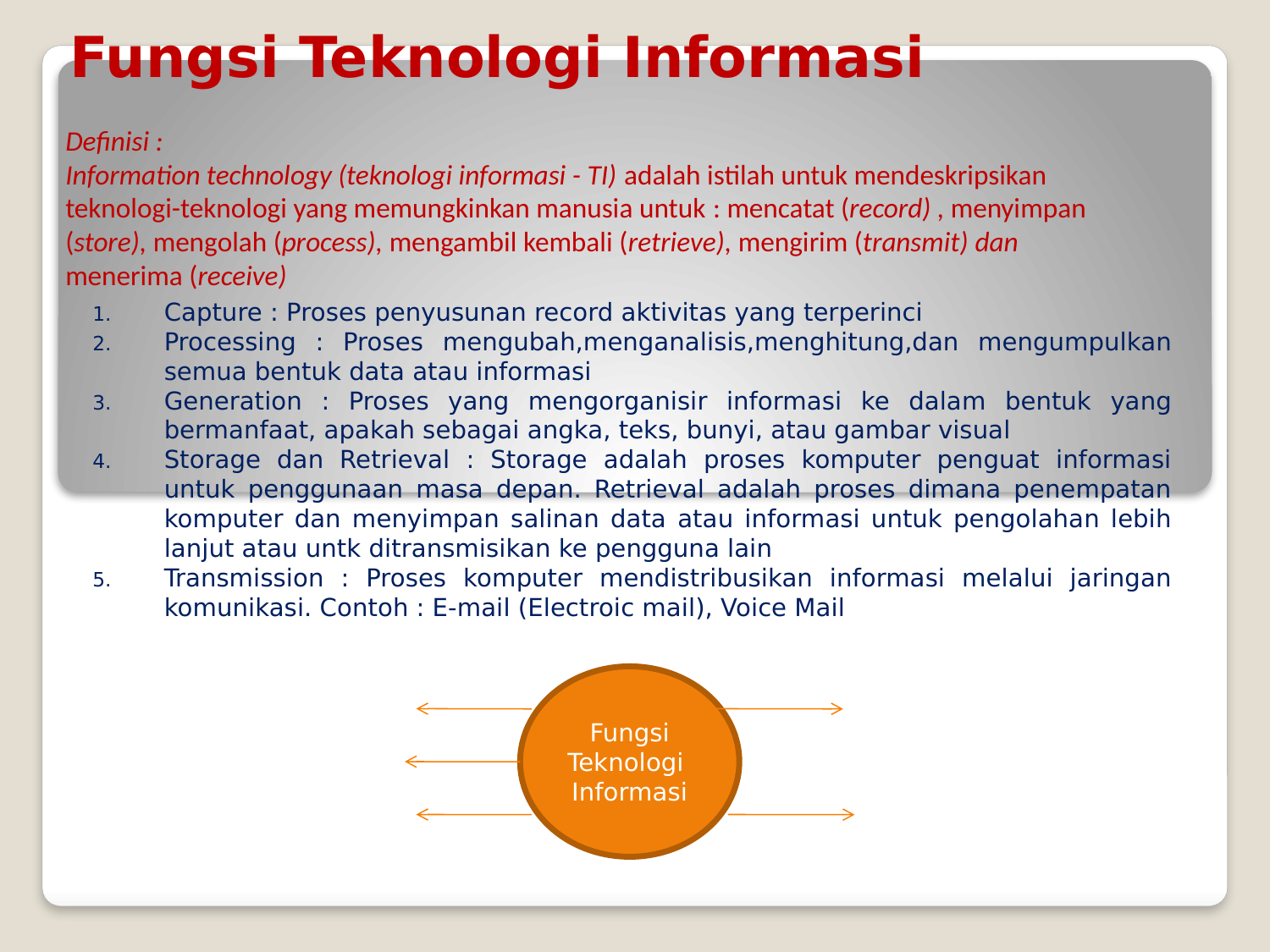

# Fungsi Teknologi Informasi
Definisi :
Information technology (teknologi informasi - TI) adalah istilah untuk mendeskripsikan teknologi-teknologi yang memungkinkan manusia untuk : mencatat (record) , menyimpan (store), mengolah (process), mengambil kembali (retrieve), mengirim (transmit) dan menerima (receive)
Capture : Proses penyusunan record aktivitas yang terperinci
Processing : Proses mengubah,menganalisis,menghitung,dan mengumpulkan semua bentuk data atau informasi
Generation : Proses yang mengorganisir informasi ke dalam bentuk yang bermanfaat, apakah sebagai angka, teks, bunyi, atau gambar visual
Storage dan Retrieval : Storage adalah proses komputer penguat informasi untuk penggunaan masa depan. Retrieval adalah proses dimana penempatan komputer dan menyimpan salinan data atau informasi untuk pengolahan lebih lanjut atau untk ditransmisikan ke pengguna lain
Transmission : Proses komputer mendistribusikan informasi melalui jaringan komunikasi. Contoh : E-mail (Electroic mail), Voice Mail
Fungsi Teknologi  Informasi
capture
Store/retrieval
processing
generation
transmission